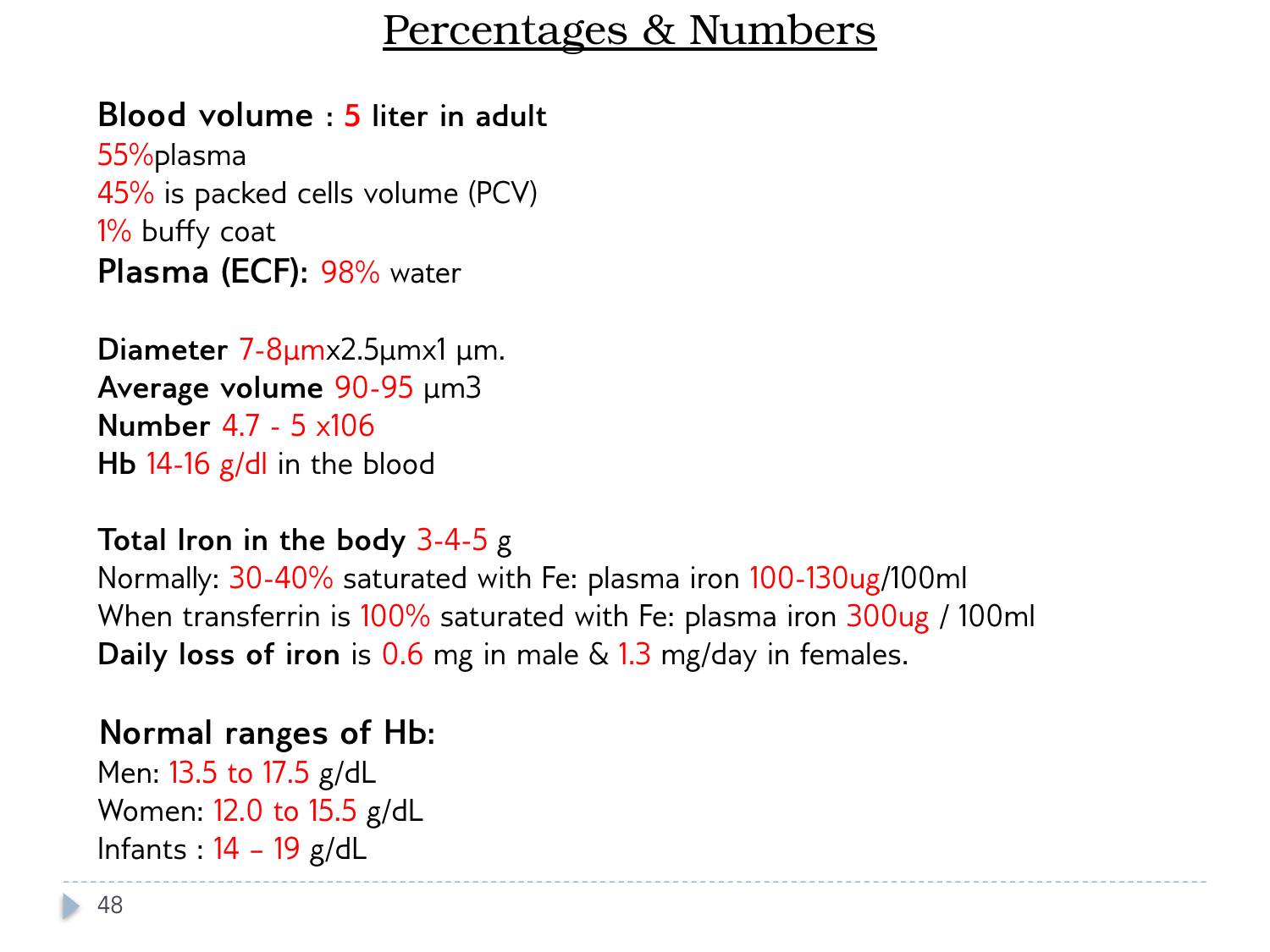

Percentages & Numbers

Blood volume : 5 liter in adult
55%plasma
45% is packed cells volume (PCV)
1% buffy coat
Plasma (ECF): 98% water

Diameter 7-8µmx2.5µmx1 µm.
Average volume 90-95 µm3
Number 4.7 - 5 x106
Hb 14-16 g/dl in the blood

Total Iron in the body 3-4-5 g
Normally: 30-40% saturated with Fe: plasma iron 100-130ug/100ml
When transferrin is 100% saturated with Fe: plasma iron 300ug / 100ml
Daily loss of iron is 0.6 mg in male & 1.3 mg/day in females.

Normal ranges of Hb:
Men: 13.5 to 17.5 g/dL
Women: 12.0 to 15.5 g/dL
Infants : 14 – 19 g/dL
48